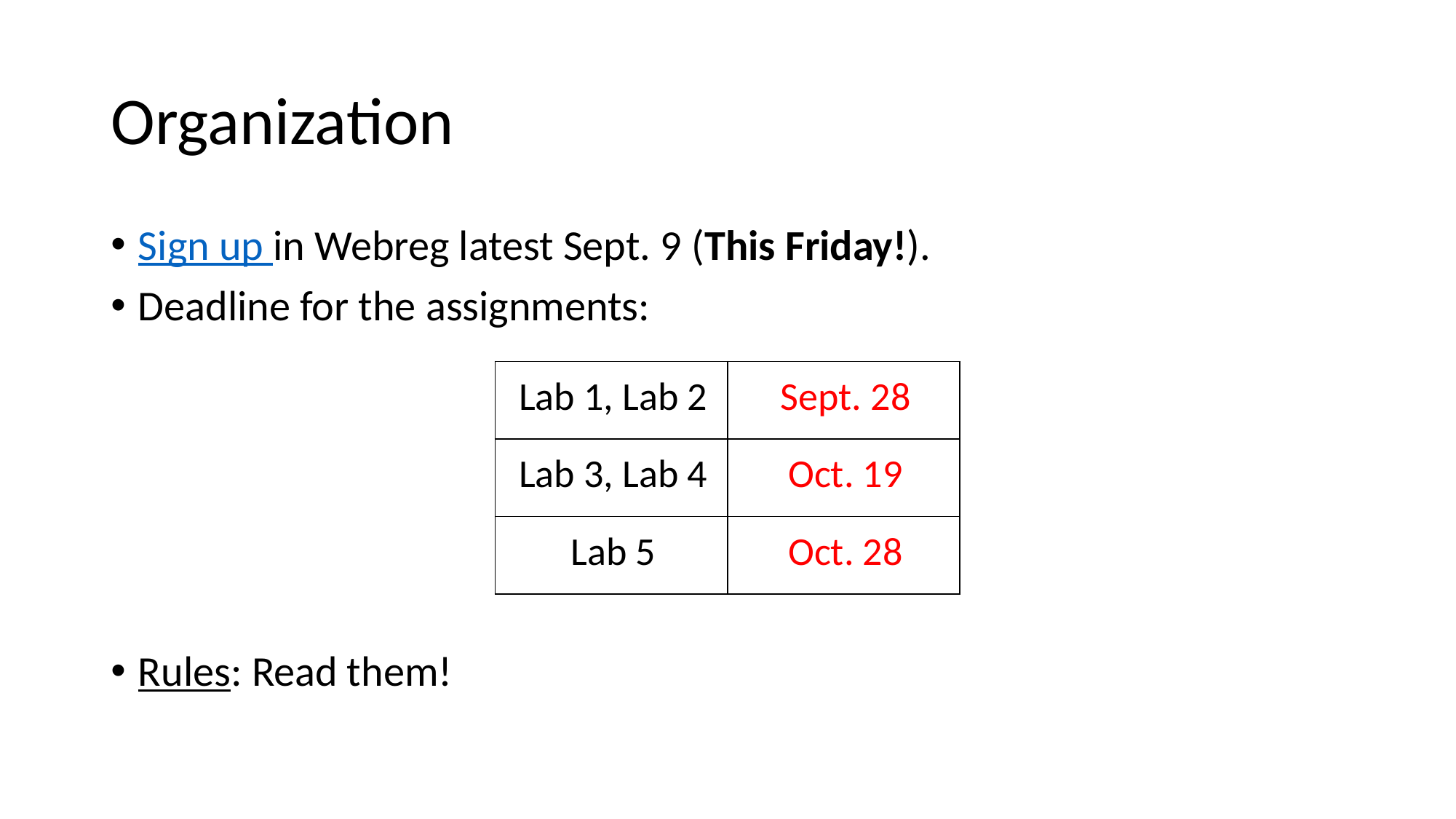

# Organization
Sign up in Webreg latest Sept. 9 (This Friday!).
Deadline for the assignments:

Rules: Read them!
| Lab 1, Lab 2 | Sept. 28 |
| --- | --- |
| Lab 3, Lab 4 | Oct. 19 |
| Lab 5 | Oct. 28 |